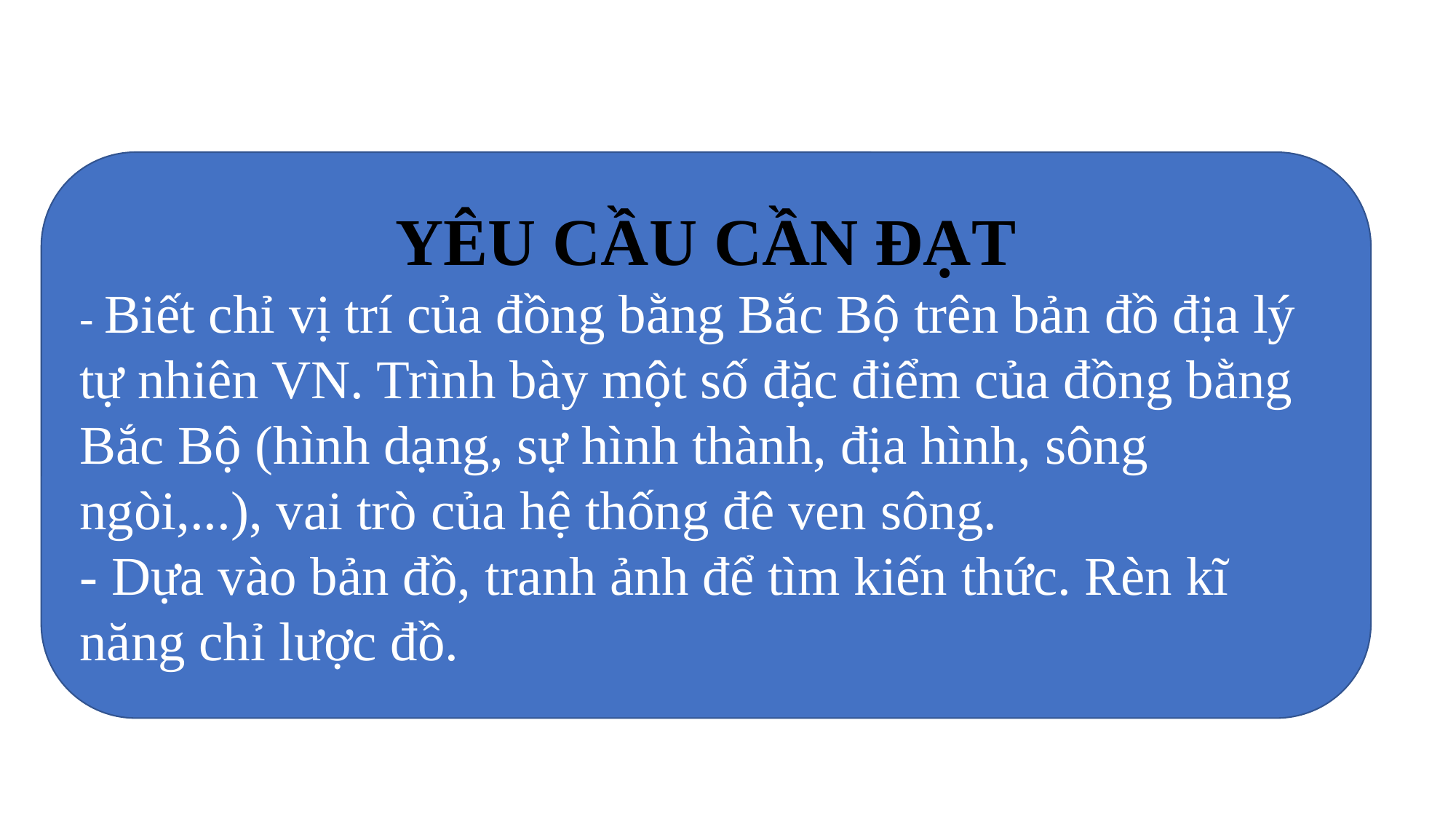

YÊU CẦU CẦN ĐẠT
- Biết chỉ vị trí của đồng bằng Bắc Bộ trên bản đồ địa lý tự nhiên VN. Trình bày một số đặc điểm của đồng bằng Bắc Bộ (hình dạng, sự hình thành, địa hình, sông ngòi,...), vai trò của hệ thống đê ven sông.
- Dựa vào bản đồ, tranh ảnh để tìm kiến thức. Rèn kĩ năng chỉ lược đồ.